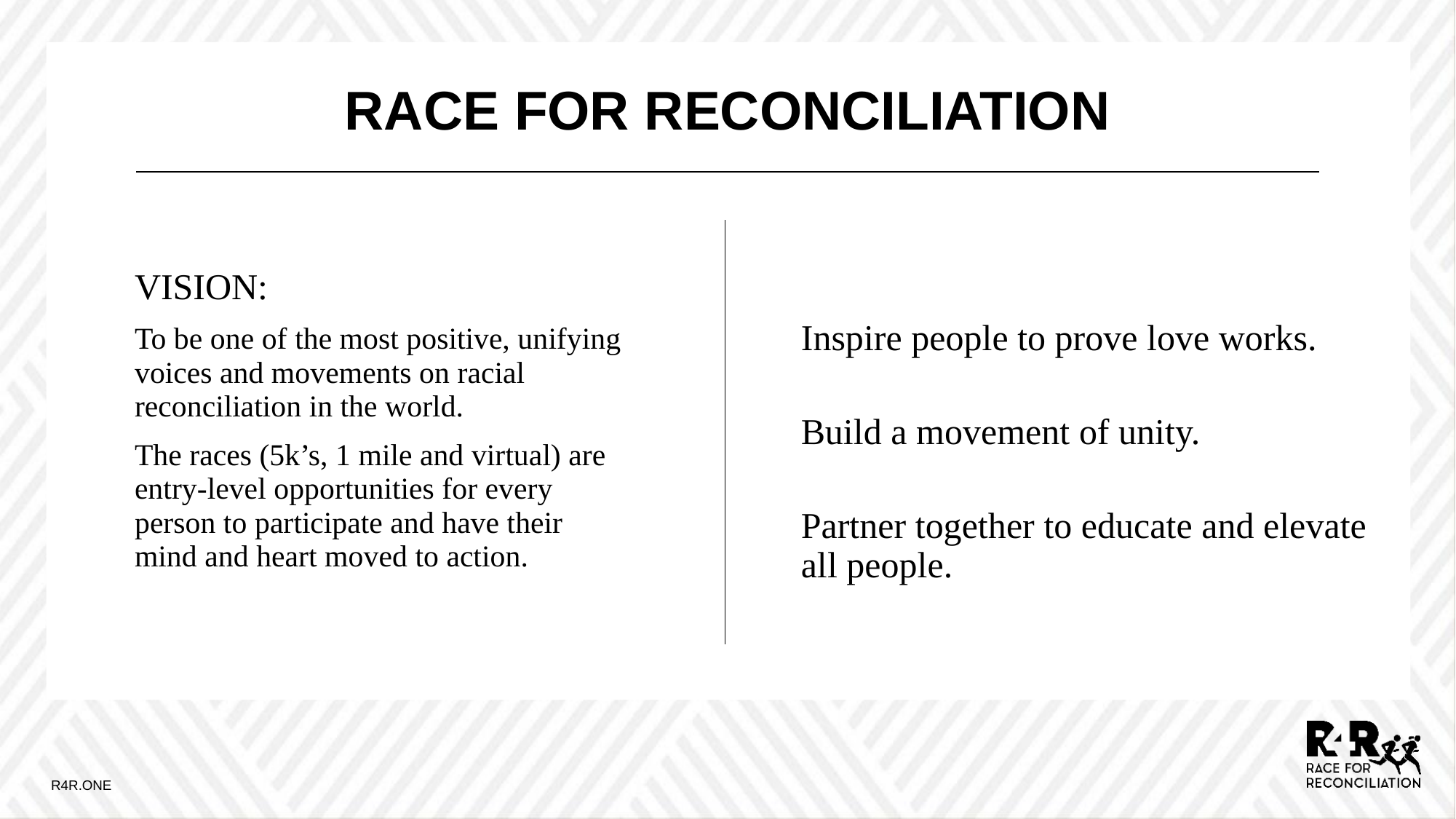

RACE FOR RECONCILIATION
VISION:
To be one of the most positive, unifying voices and movements on racial reconciliation in the world.
The races (5k’s, 1 mile and virtual) are entry-level opportunities for every person to participate and have their mind and heart moved to action.
Inspire people to prove love works.
Build a movement of unity.
Partner together to educate and elevate all people.
R4R.ONE